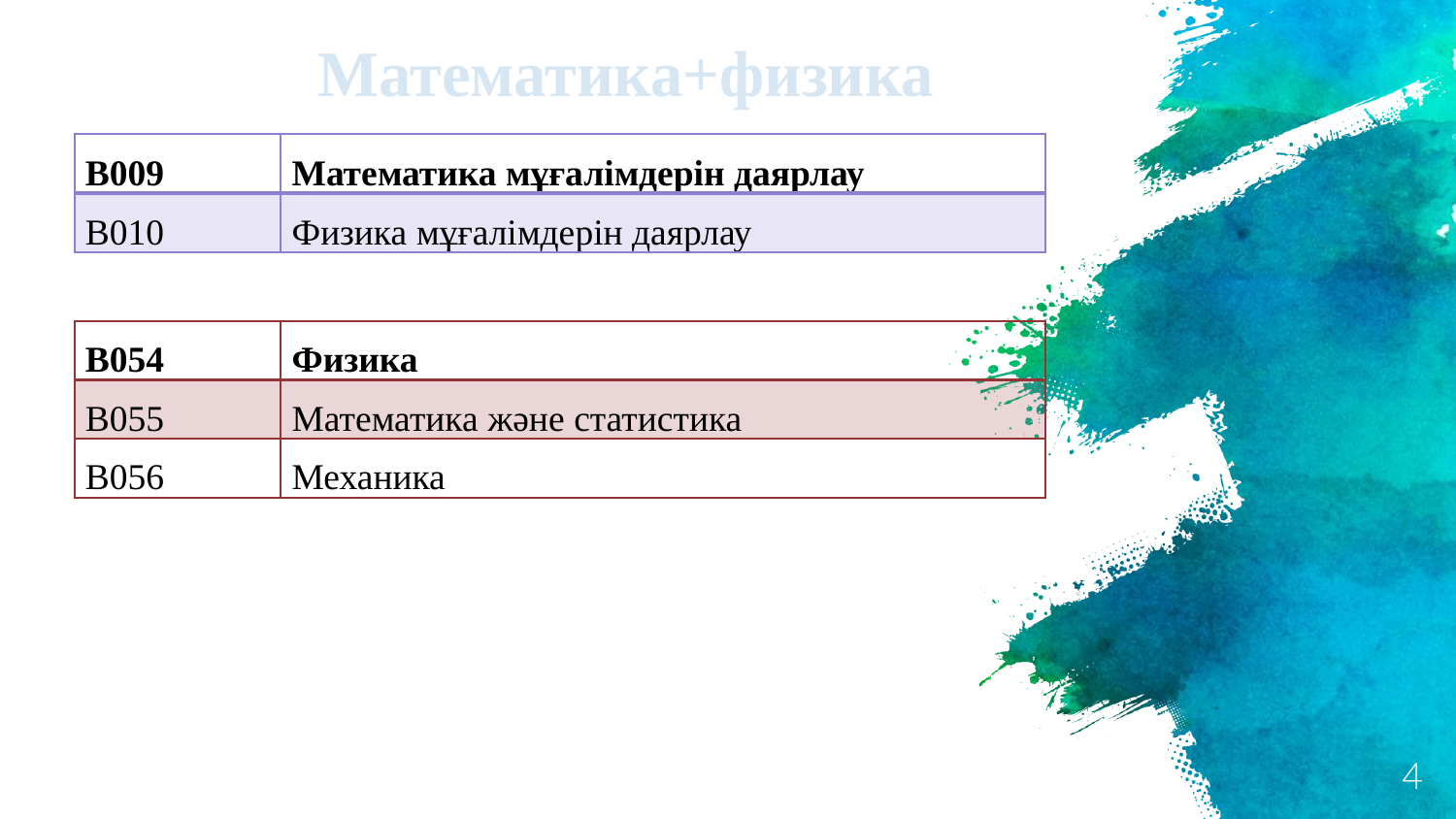

Математика+физика
| В009 | Математика мұғалімдерін даярлау |
| --- | --- |
| В010 | Физика мұғалімдерін даярлау |
| В054 | Физика |
| --- | --- |
| В055 | Математика және статистика |
| В056 | Механика |
4